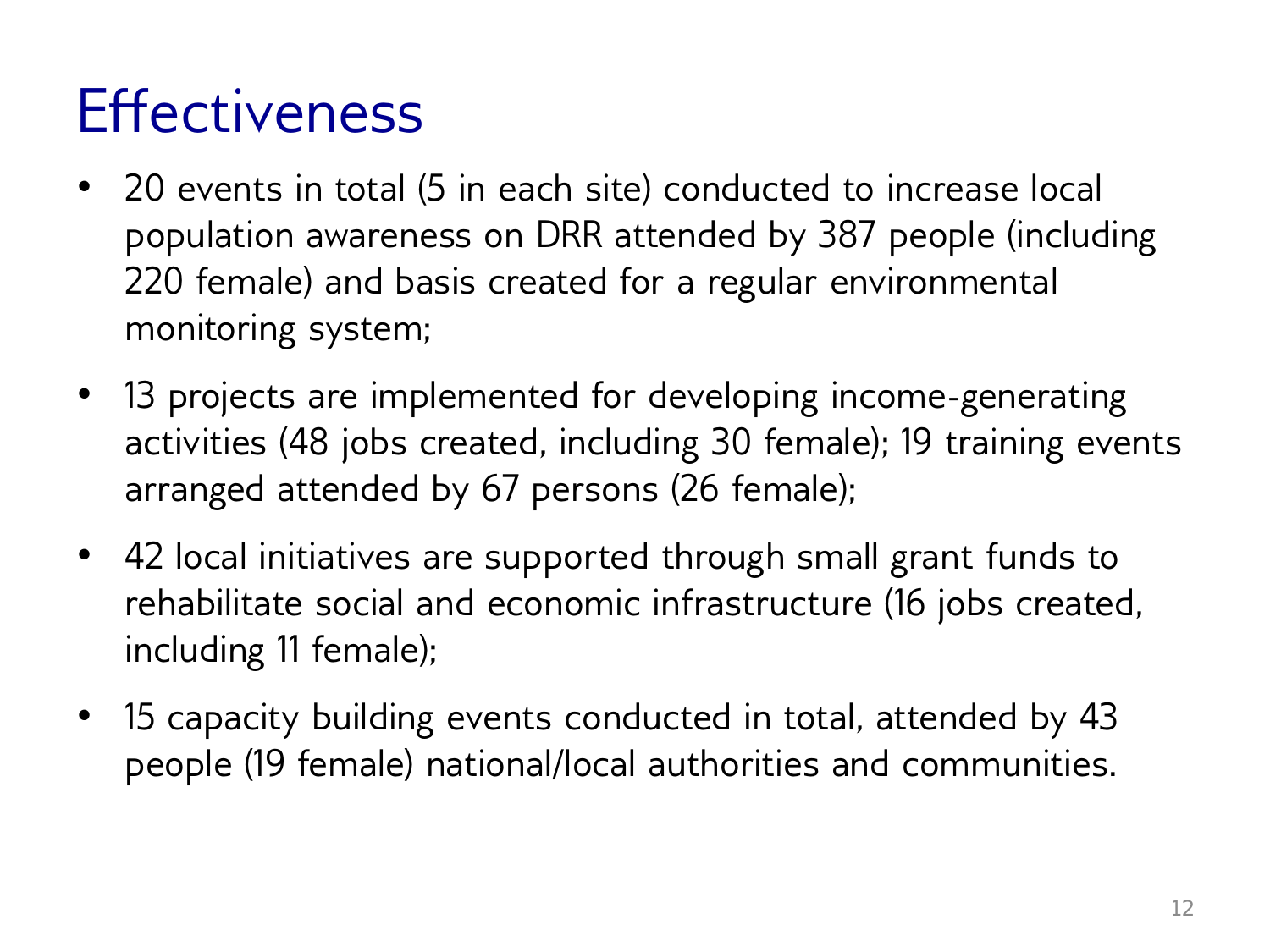

# Effectiveness
20 events in total (5 in each site) conducted to increase local population awareness on DRR attended by 387 people (including 220 female) and basis created for a regular environmental monitoring system;
13 projects are implemented for developing income-generating activities (48 jobs created, including 30 female); 19 training events arranged attended by 67 persons (26 female);
42 local initiatives are supported through small grant funds to rehabilitate social and economic infrastructure (16 jobs created, including 11 female);
15 capacity building events conducted in total, attended by 43 people (19 female) national/local authorities and communities.

12